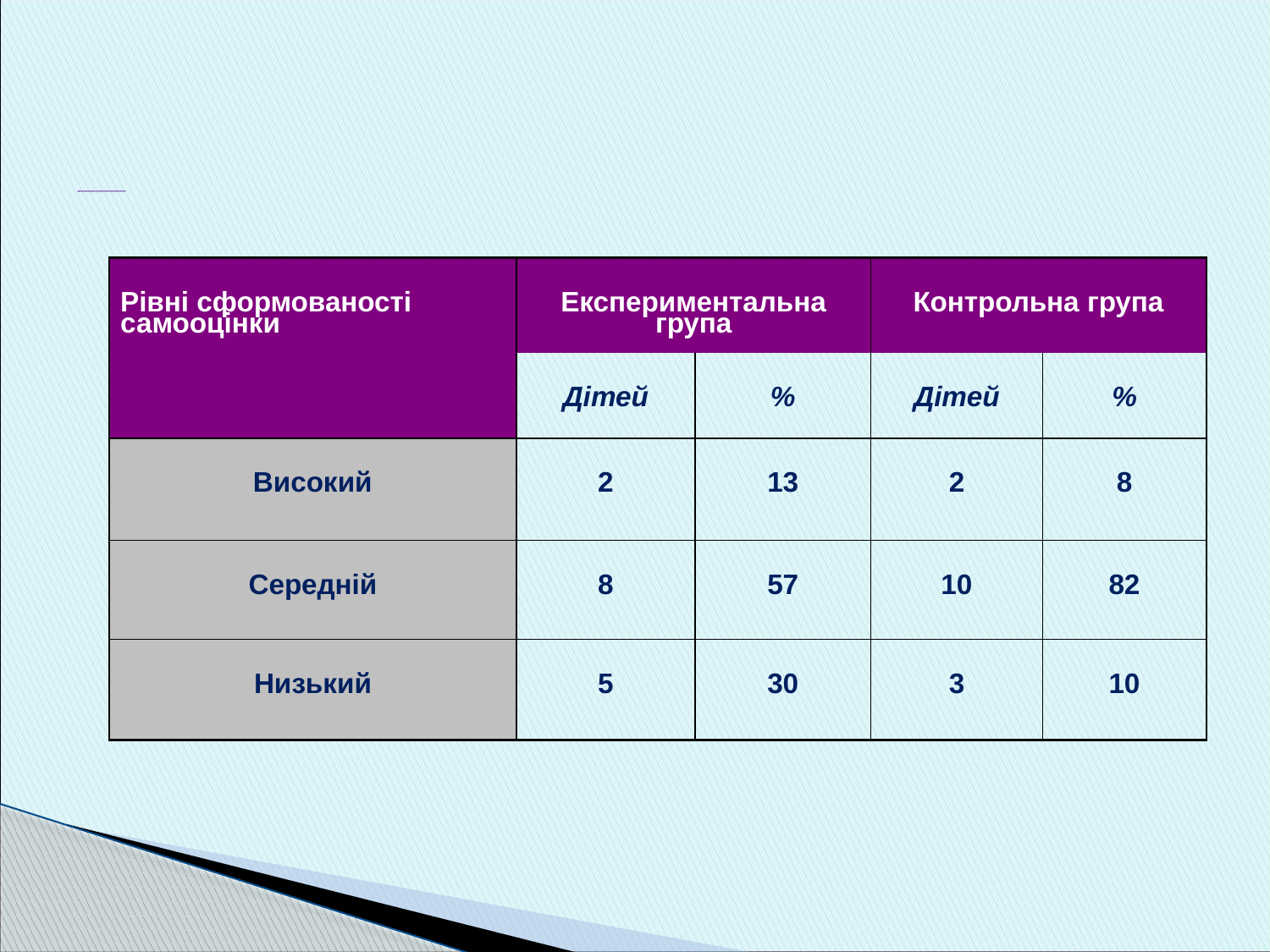

# Таблиця 3.3.3.Рівні сформованості самооцінки  у дітей дошкільного віку із ЗНМ (констатувальний експеримент другого порядку)
| Рівні сформованості самооцінки | Експериментальна група |  | Контрольна група |  |
| --- | --- | --- | --- | --- |
|  | Дітей | % | Дітей | % |
| Високий | 2 | 13 | 2 | 8 |
| Середній | 8 | 57 | 10 | 82 |
| Низький | 5 | 30 | 3 | 10 |